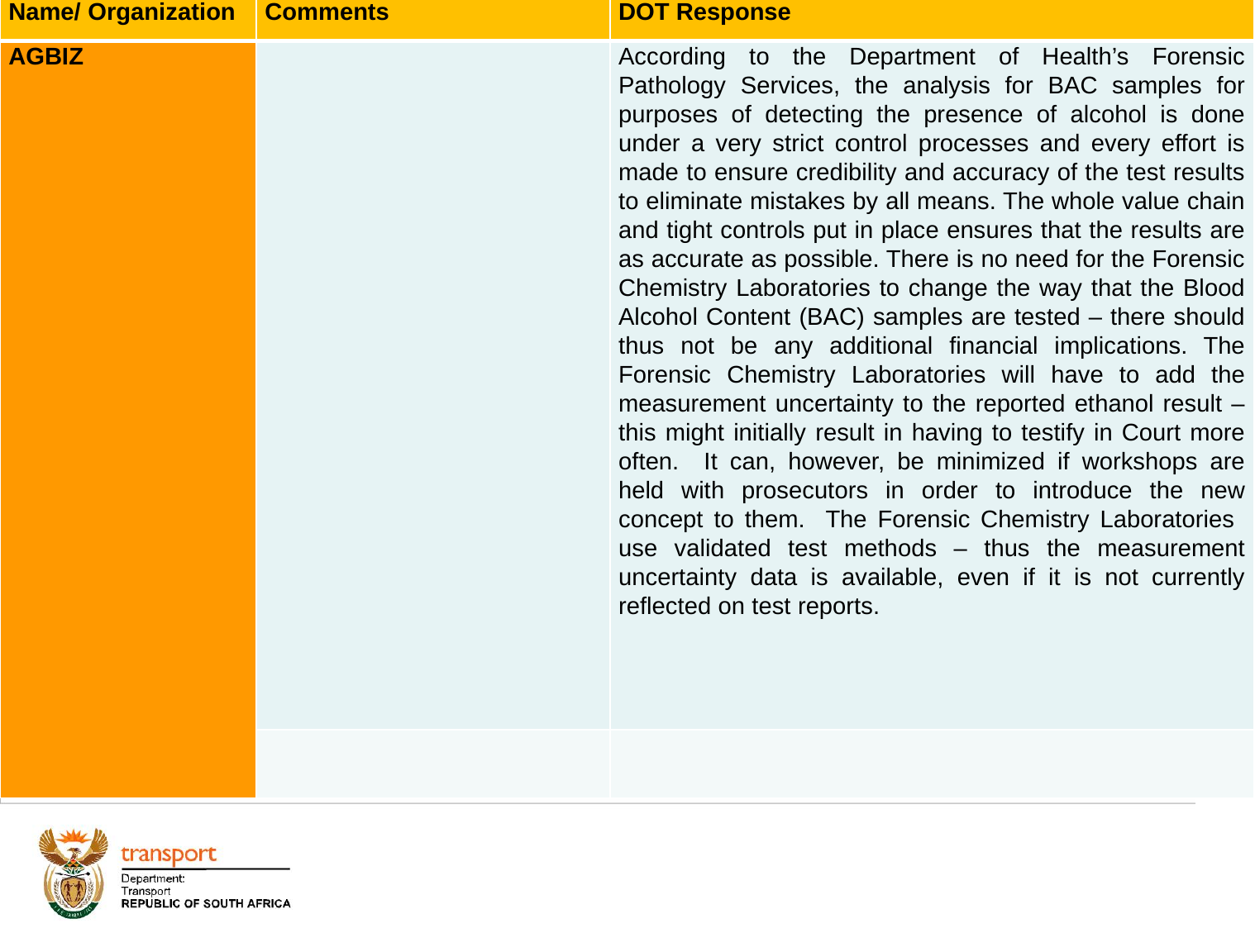

| Name/ Organization | Comments | DOT Response |
| --- | --- | --- |
| AGBIZ |  | According to the Department of Health’s Forensic Pathology Services, the analysis for BAC samples for purposes of detecting the presence of alcohol is done under a very strict control processes and every effort is made to ensure credibility and accuracy of the test results to eliminate mistakes by all means. The whole value chain and tight controls put in place ensures that the results are as accurate as possible. There is no need for the Forensic Chemistry Laboratories to change the way that the Blood Alcohol Content (BAC) samples are tested – there should thus not be any additional financial implications. The Forensic Chemistry Laboratories will have to add the measurement uncertainty to the reported ethanol result – this might initially result in having to testify in Court more often. It can, however, be minimized if workshops are held with prosecutors in order to introduce the new concept to them. The Forensic Chemistry Laboratories use validated test methods – thus the measurement uncertainty data is available, even if it is not currently reflected on test reports. |
|  |  |  |
# 1. Background
49